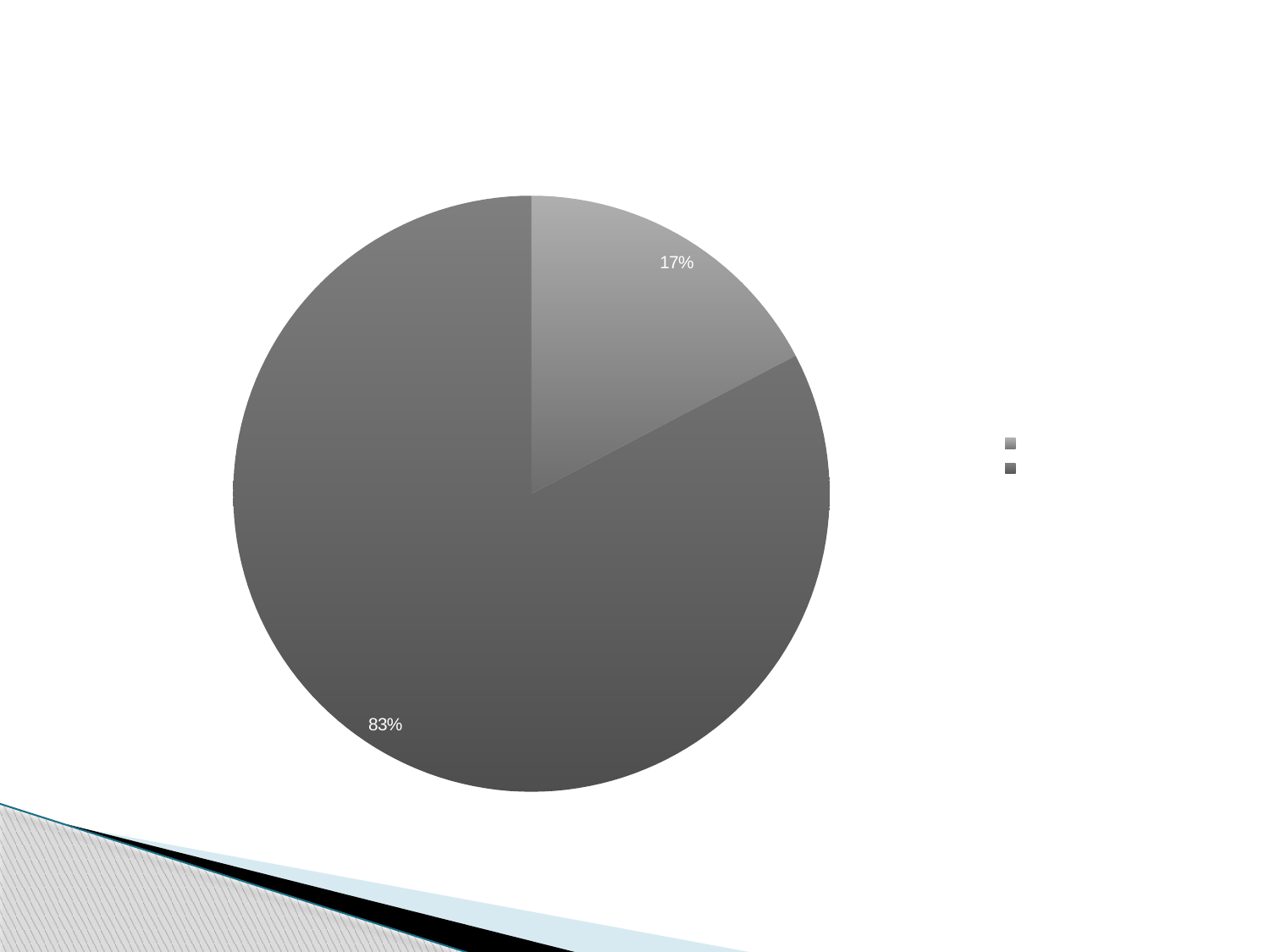

#

### Chart: Percentage of Reviewed Patients

| Category |  |
|---|---|
| Reviewed patients | 17.333333333333297 |
| Non reviewed patients | 82.66666666666666 |